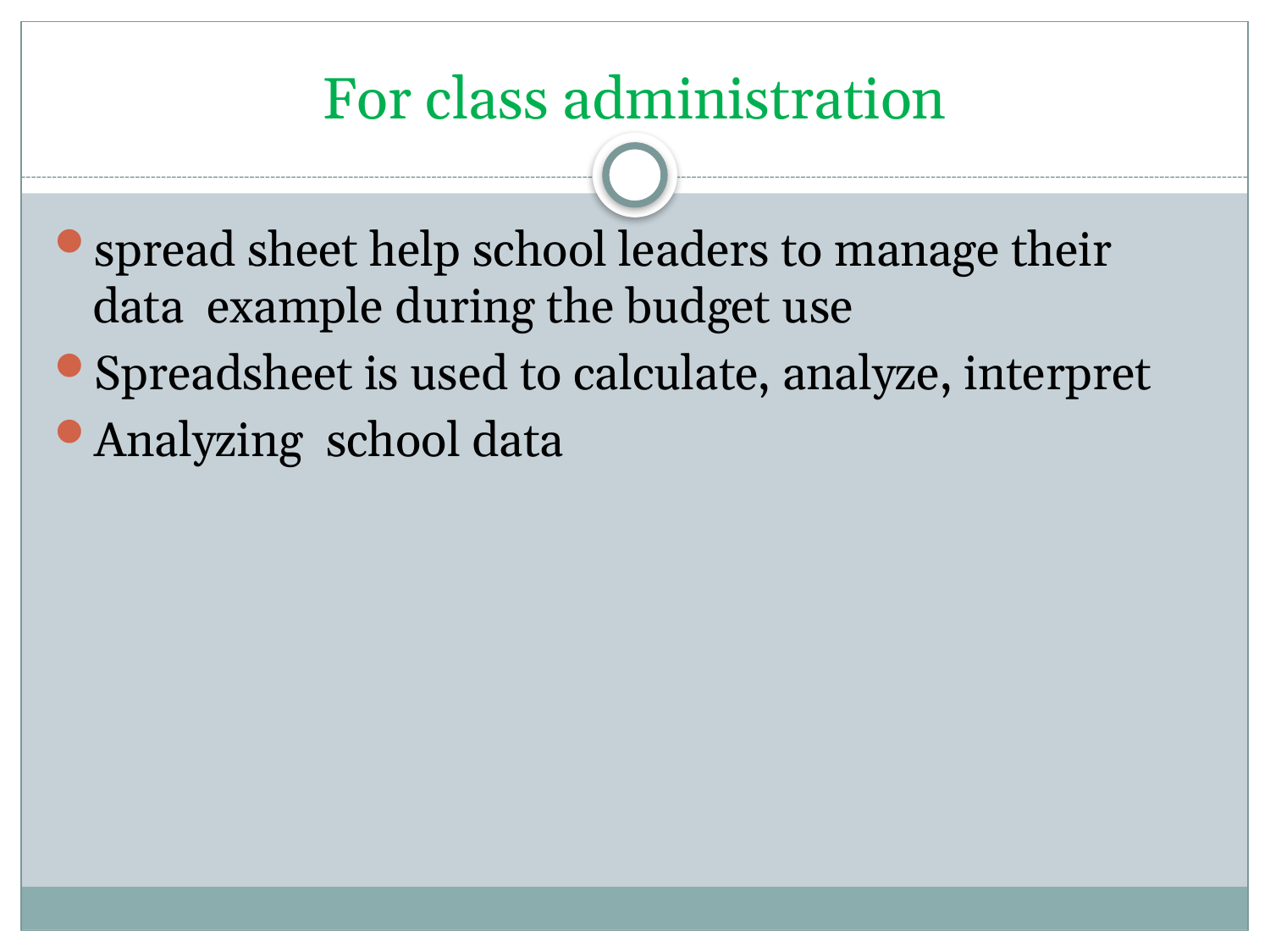

# For class administration
spread sheet help school leaders to manage their data  example during the budget use
Spreadsheet is used to calculate, analyze, interpret
Analyzing  school data